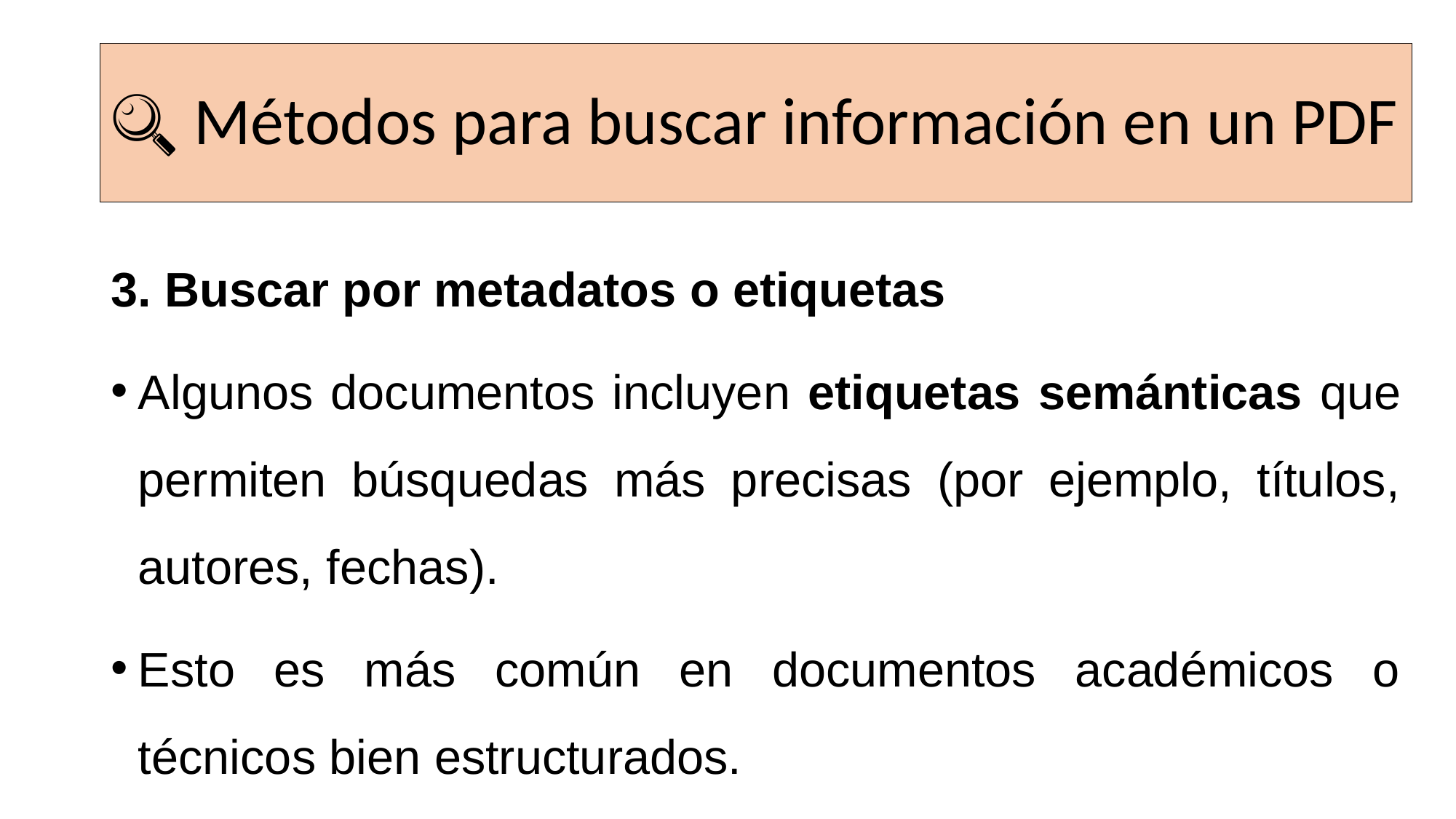

# 🔍 Métodos para buscar información en un PDF
3. Buscar por metadatos o etiquetas
Algunos documentos incluyen etiquetas semánticas que permiten búsquedas más precisas (por ejemplo, títulos, autores, fechas).
Esto es más común en documentos académicos o técnicos bien estructurados.